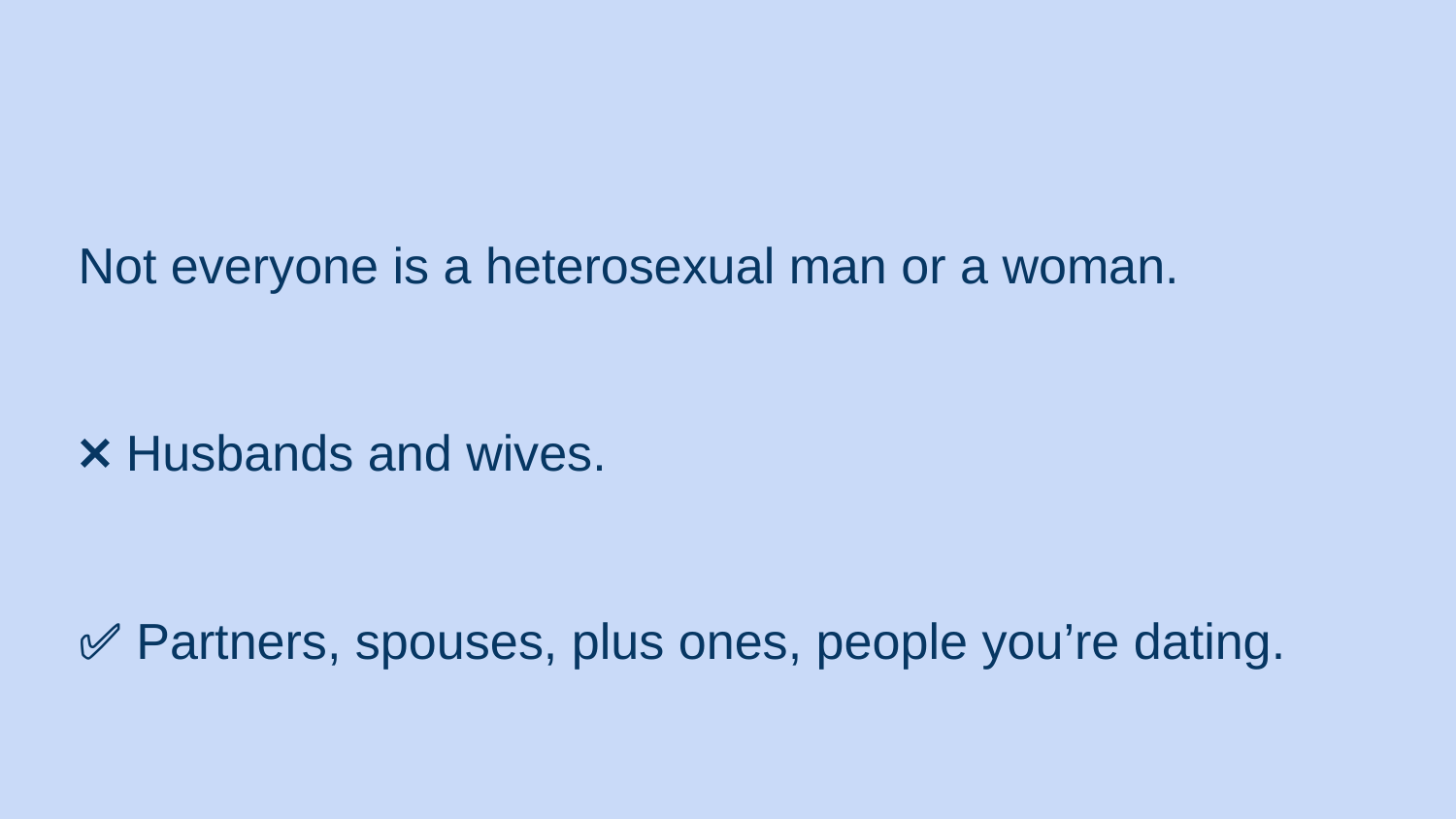

#
Not everyone is a heterosexual man or a woman.

❌ Husbands and wives.

✅ Partners, spouses, plus ones, people you’re dating.